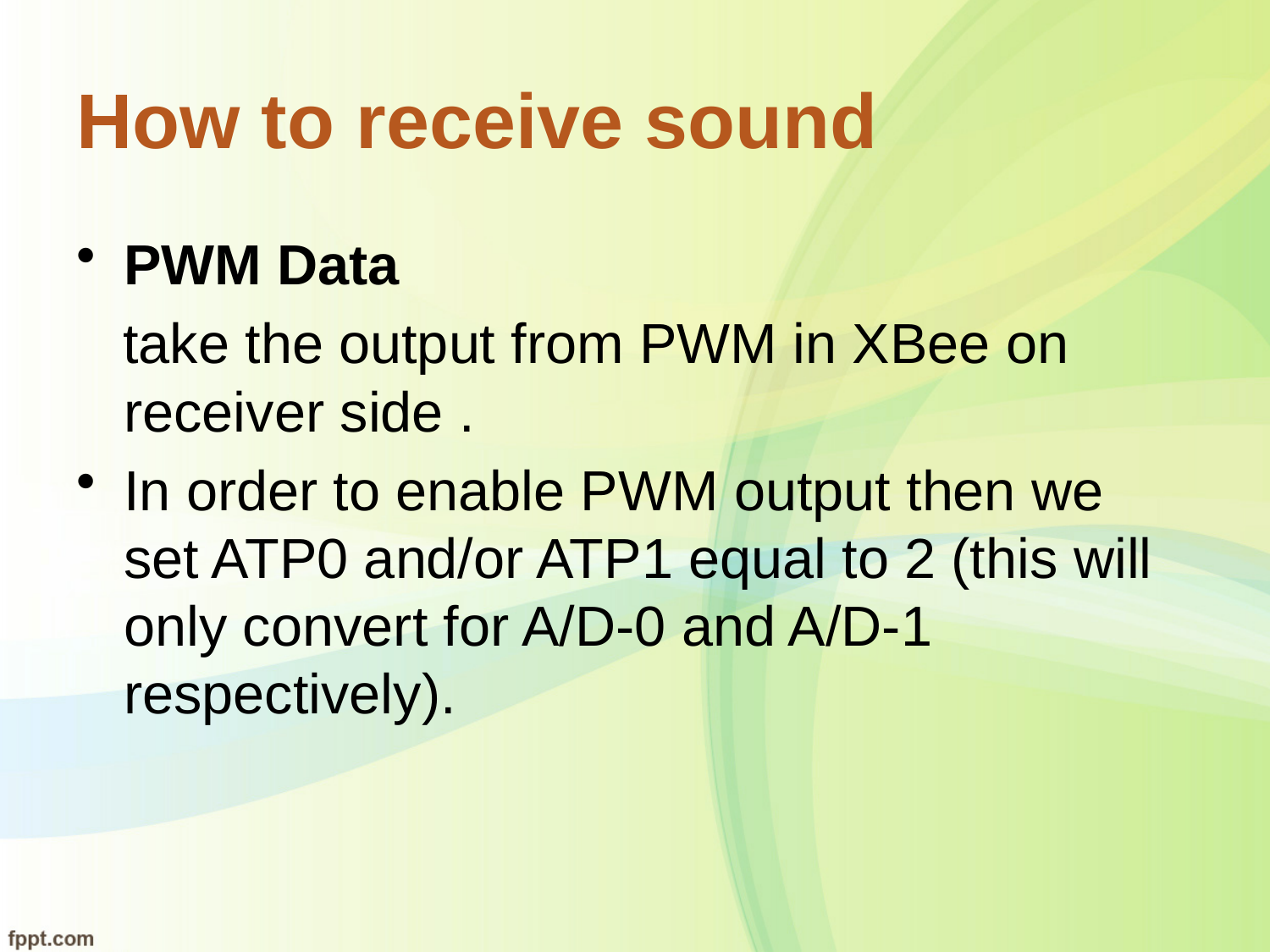

# How to receive sound
PWM Data
   take the output from PWM in XBee on receiver side .
In order to enable PWM output then we set ATP0 and/or ATP1 equal to 2 (this will only convert for A/D-0 and A/D-1 respectively).